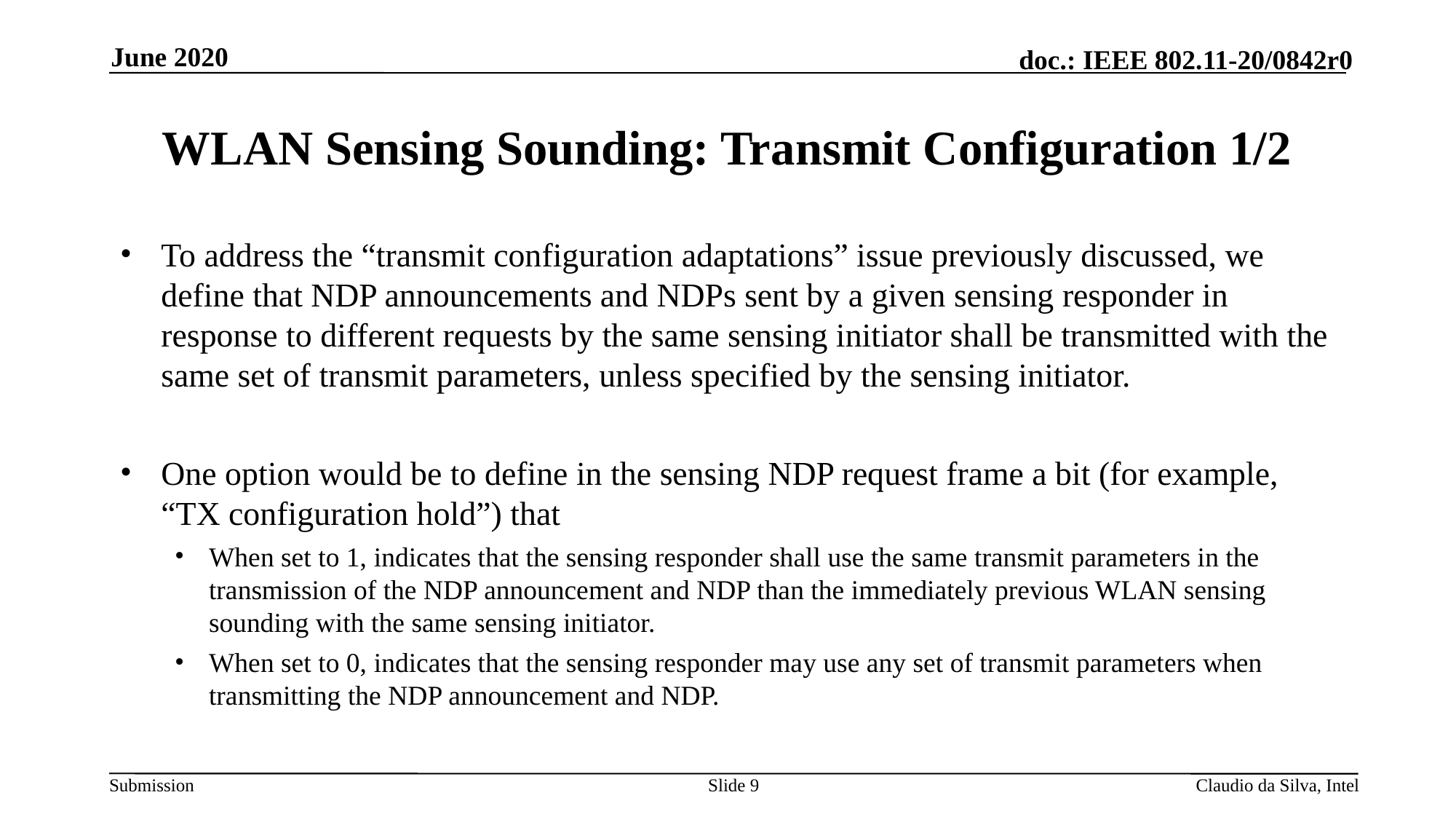

June 2020
# WLAN Sensing Sounding: Transmit Configuration 1/2
To address the “transmit configuration adaptations” issue previously discussed, we define that NDP announcements and NDPs sent by a given sensing responder in response to different requests by the same sensing initiator shall be transmitted with the same set of transmit parameters, unless specified by the sensing initiator.

One option would be to define in the sensing NDP request frame a bit (for example, “TX configuration hold”) that
When set to 1, indicates that the sensing responder shall use the same transmit parameters in the transmission of the NDP announcement and NDP than the immediately previous WLAN sensing sounding with the same sensing initiator.
When set to 0, indicates that the sensing responder may use any set of transmit parameters when transmitting the NDP announcement and NDP.

Slide 9
Claudio da Silva, Intel